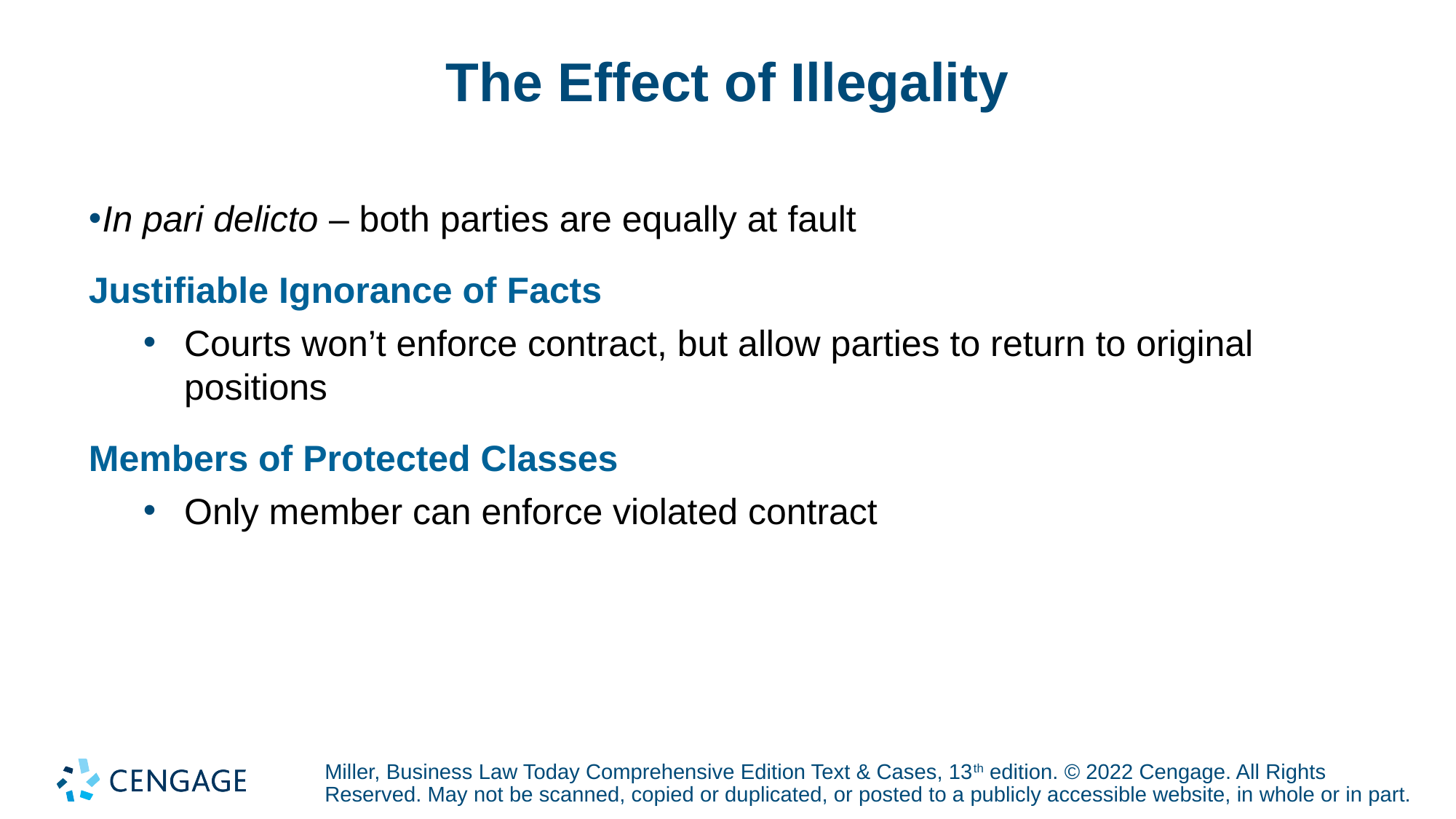

# The Effect of Illegality
In pari delicto – both parties are equally at fault
Justifiable Ignorance of Facts
Courts won’t enforce contract, but allow parties to return to original positions
Members of Protected Classes
Only member can enforce violated contract